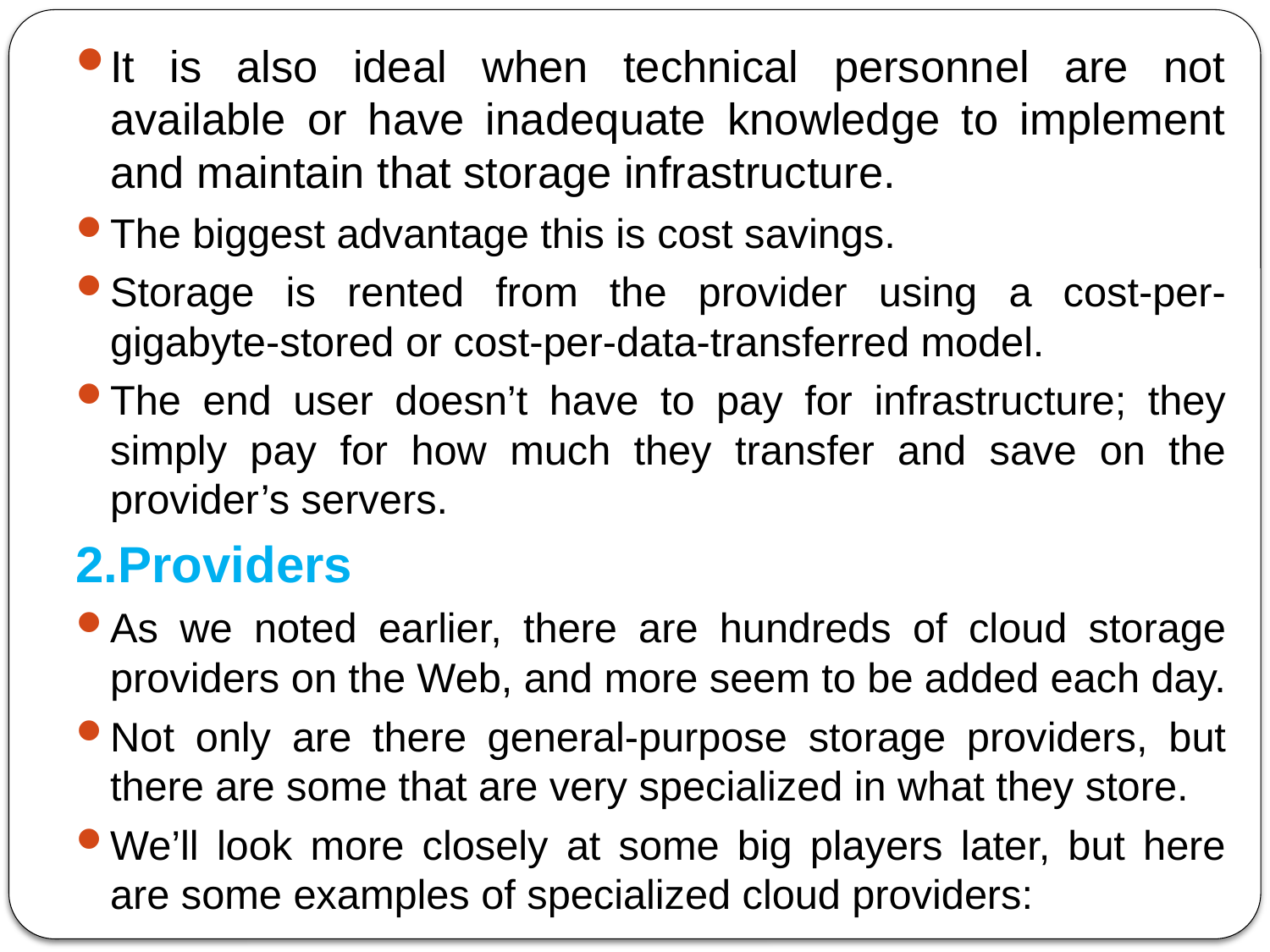

It is also ideal when technical personnel are not available or have inadequate knowledge to implement and maintain that storage infrastructure.
The biggest advantage this is cost savings.
Storage is rented from the provider using a cost-per-gigabyte-stored or cost-per-data-transferred model.
The end user doesn’t have to pay for infrastructure; they simply pay for how much they transfer and save on the provider’s servers.
2.Providers
As we noted earlier, there are hundreds of cloud storage providers on the Web, and more seem to be added each day.
Not only are there general-purpose storage providers, but there are some that are very specialized in what they store.
We’ll look more closely at some big players later, but here are some examples of specialized cloud providers: